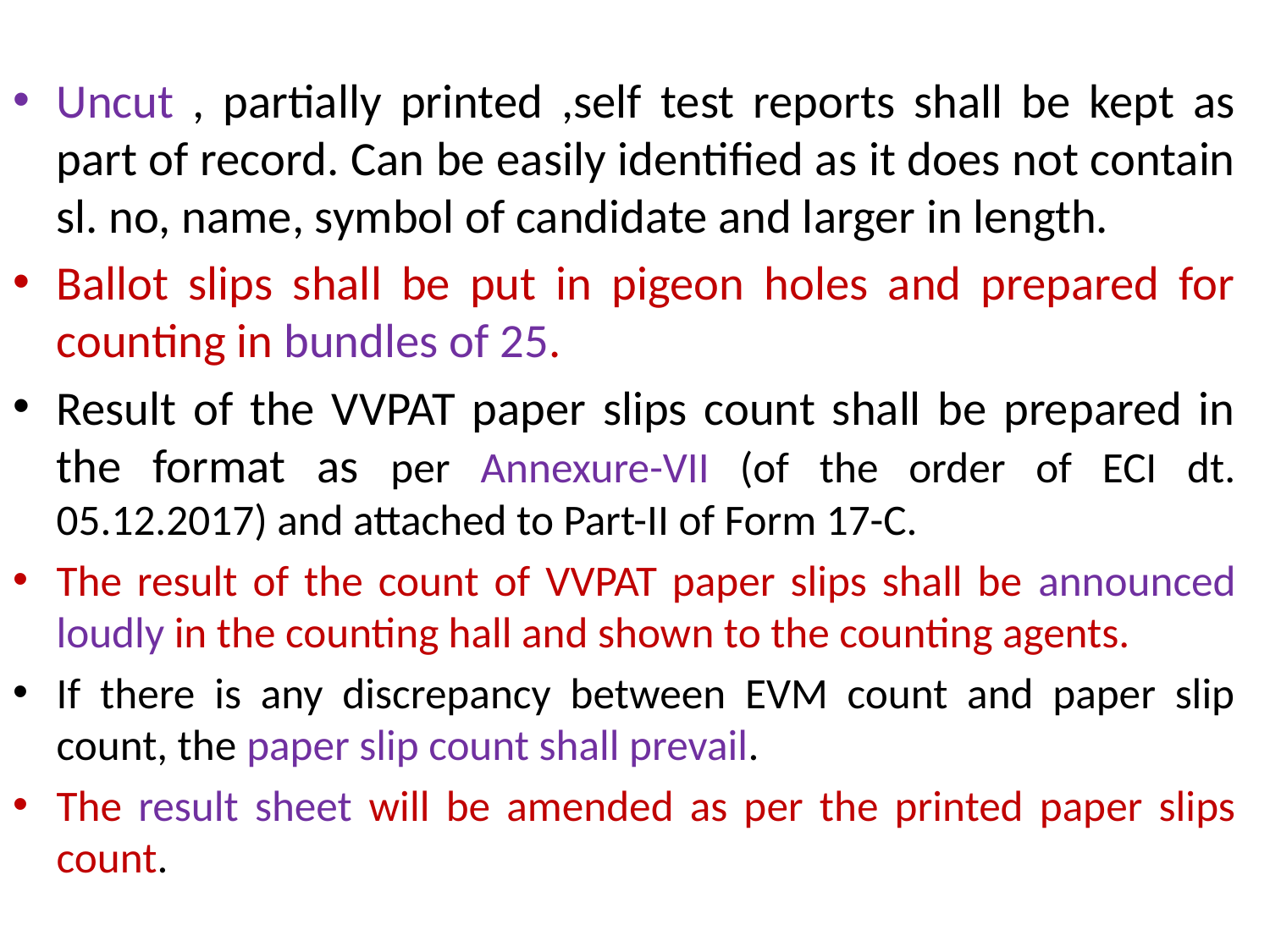

Uncut , partially printed ,self test reports shall be kept as part of record. Can be easily identified as it does not contain sl. no, name, symbol of candidate and larger in length.
Ballot slips shall be put in pigeon holes and prepared for counting in bundles of 25.
Result of the VVPAT paper slips count shall be prepared in the format as per Annexure-VII (of the order of ECI dt. 05.12.2017) and attached to Part-II of Form 17-C.
The result of the count of VVPAT paper slips shall be announced loudly in the counting hall and shown to the counting agents.
If there is any discrepancy between EVM count and paper slip count, the paper slip count shall prevail.
The result sheet will be amended as per the printed paper slips count.